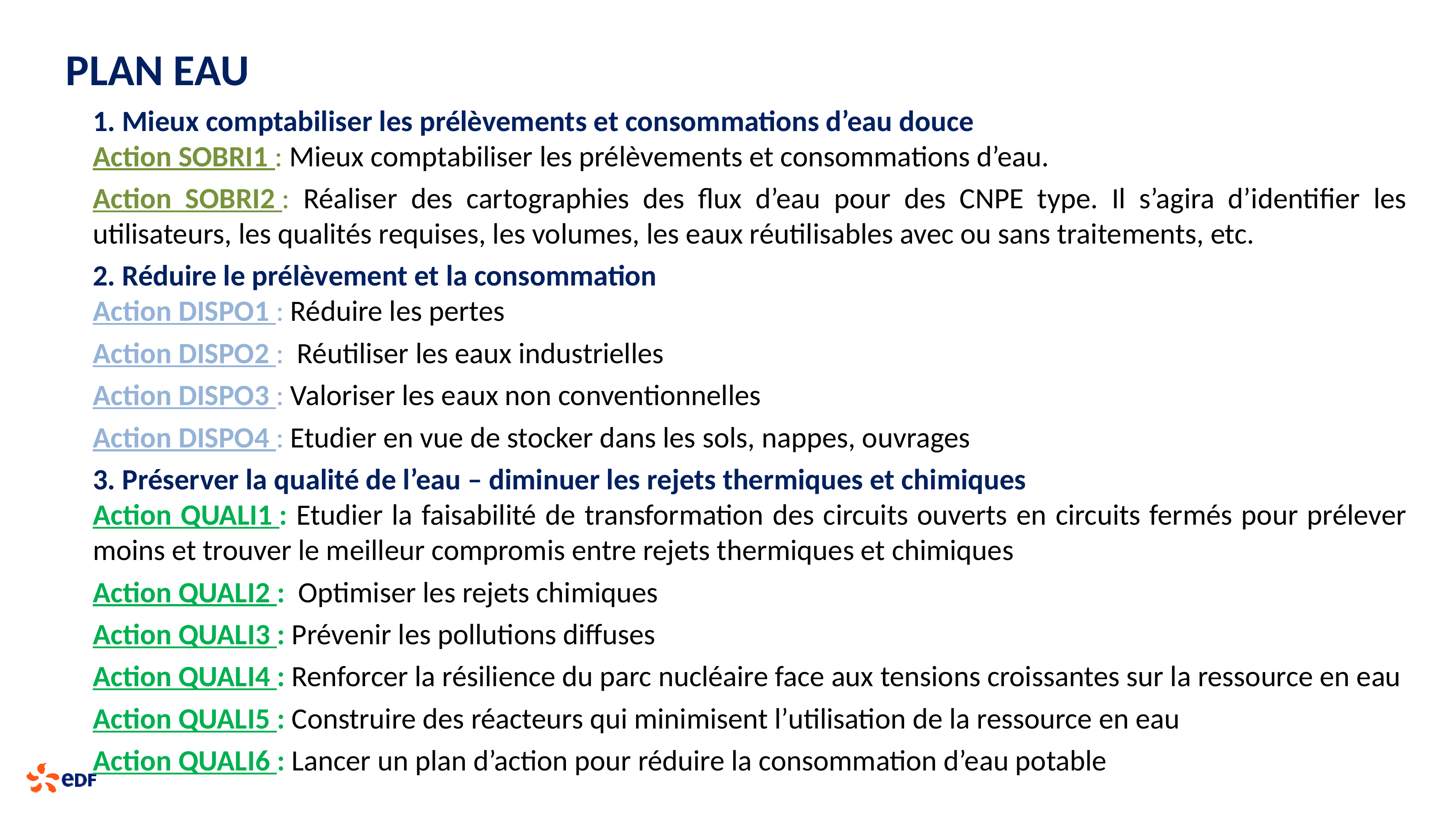

PLAN EAU

1. Mieux comptabiliser les prélèvements et consommations d’eau douce
Action SOBRI1 : Mieux comptabiliser les prélèvements et consommations d’eau.
Action SOBRI2 : Réaliser des cartographies des flux d’eau pour des CNPE type. Il s’agira d’identifier les utilisateurs, les qualités requises, les volumes, les eaux réutilisables avec ou sans traitements, etc.
2. Réduire le prélèvement et la consommation
Action DISPO1 : Réduire les pertes
Action DISPO2 :  Réutiliser les eaux industrielles
Action DISPO3 : Valoriser les eaux non conventionnelles
Action DISPO4 : Etudier en vue de stocker dans les sols, nappes, ouvrages
3. Préserver la qualité de l’eau – diminuer les rejets thermiques et chimiques
Action QUALI1 : Etudier la faisabilité de transformation des circuits ouverts en circuits fermés pour prélever moins et trouver le meilleur compromis entre rejets thermiques et chimiques
Action QUALI2 :  Optimiser les rejets chimiques
Action QUALI3 : Prévenir les pollutions diffuses
Action QUALI4 : Renforcer la résilience du parc nucléaire face aux tensions croissantes sur la ressource en eau
Action QUALI5 : Construire des réacteurs qui minimisent l’utilisation de la ressource en eau
Action QUALI6 : Lancer un plan d’action pour réduire la consommation d’eau potable